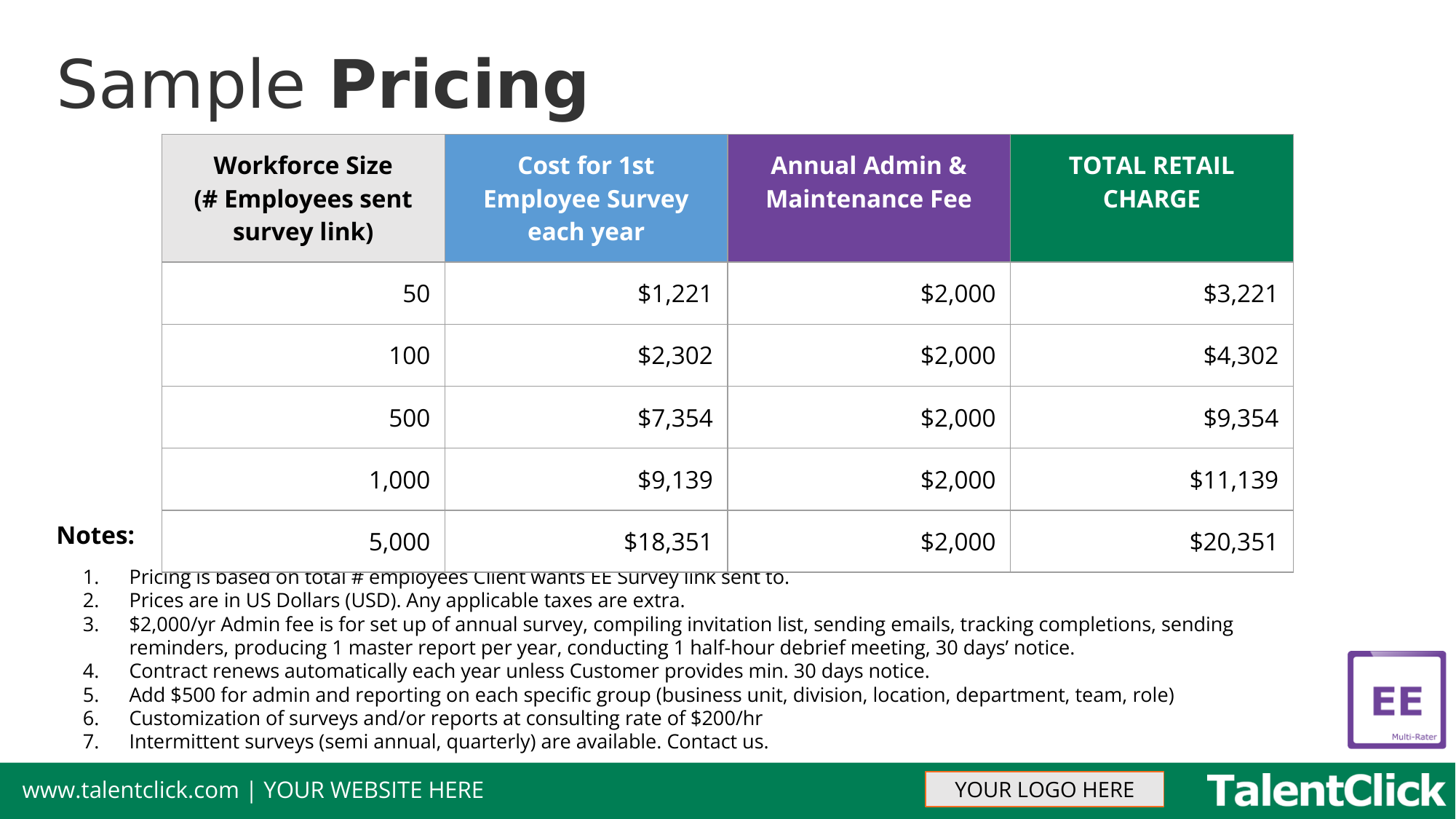

# Sample Pricing
| Workforce Size (# Employees sent survey link) | Cost for 1st Employee Survey each year | Annual Admin & Maintenance Fee | TOTAL RETAIL CHARGE |
| --- | --- | --- | --- |
| 50 | $1,221 | $2,000 | $3,221 |
| 100 | $2,302 | $2,000 | $4,302 |
| 500 | $7,354 | $2,000 | $9,354 |
| 1,000 | $9,139 | $2,000 | $11,139 |
| 5,000 | $18,351 | $2,000 | $20,351 |
Notes:
Pricing is based on total # employees Client wants EE Survey link sent to.
Prices are in US Dollars (USD). Any applicable taxes are extra.
$2,000/yr Admin fee is for set up of annual survey, compiling invitation list, sending emails, tracking completions, sending reminders, producing 1 master report per year, conducting 1 half-hour debrief meeting, 30 days’ notice.
Contract renews automatically each year unless Customer provides min. 30 days notice.
Add $500 for admin and reporting on each specific group (business unit, division, location, department, team, role)
Customization of surveys and/or reports at consulting rate of $200/hr
Intermittent surveys (semi annual, quarterly) are available. Contact us.